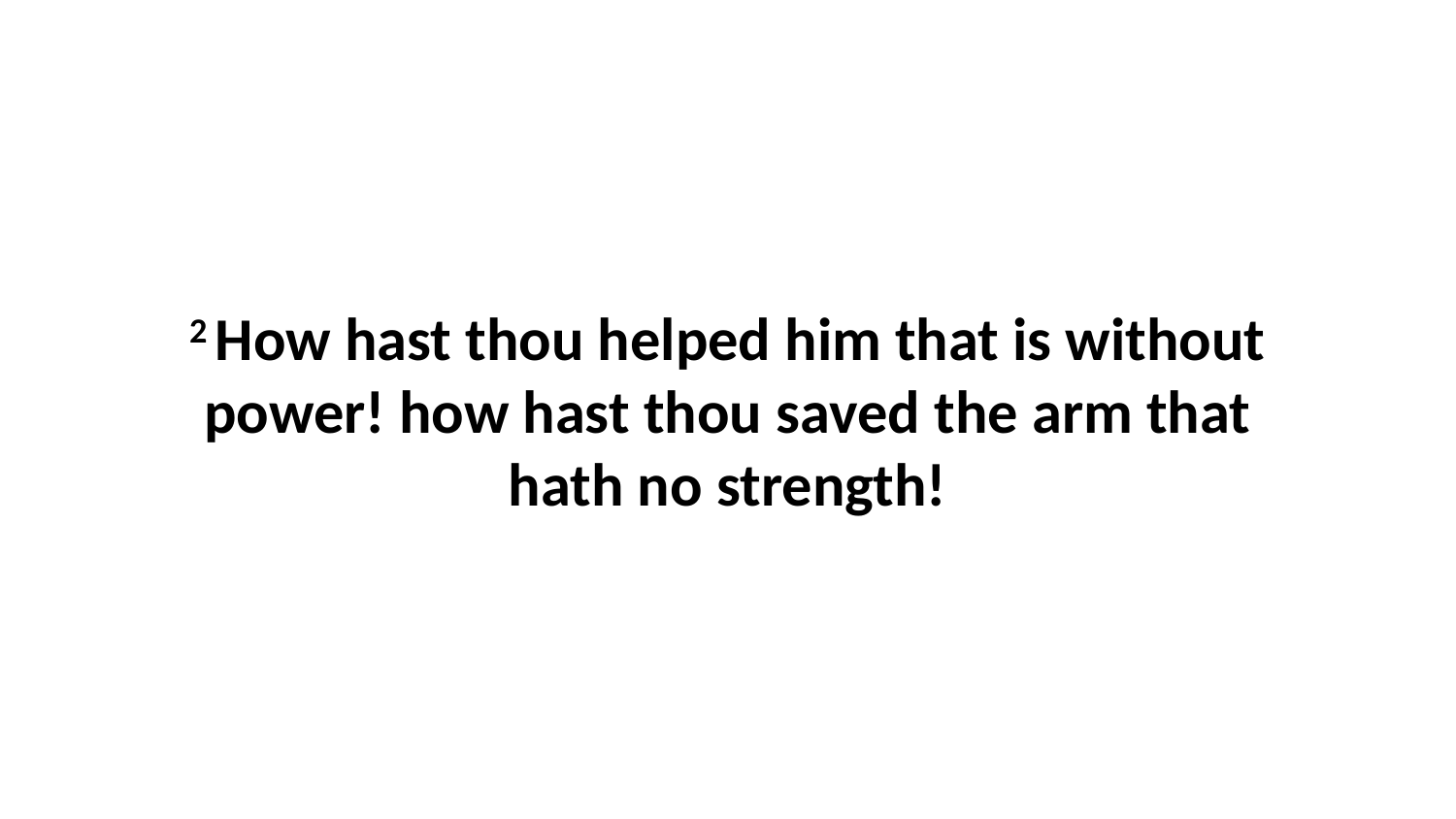

2 How hast thou helped him that is without power! how hast thou saved the arm that hath no strength!